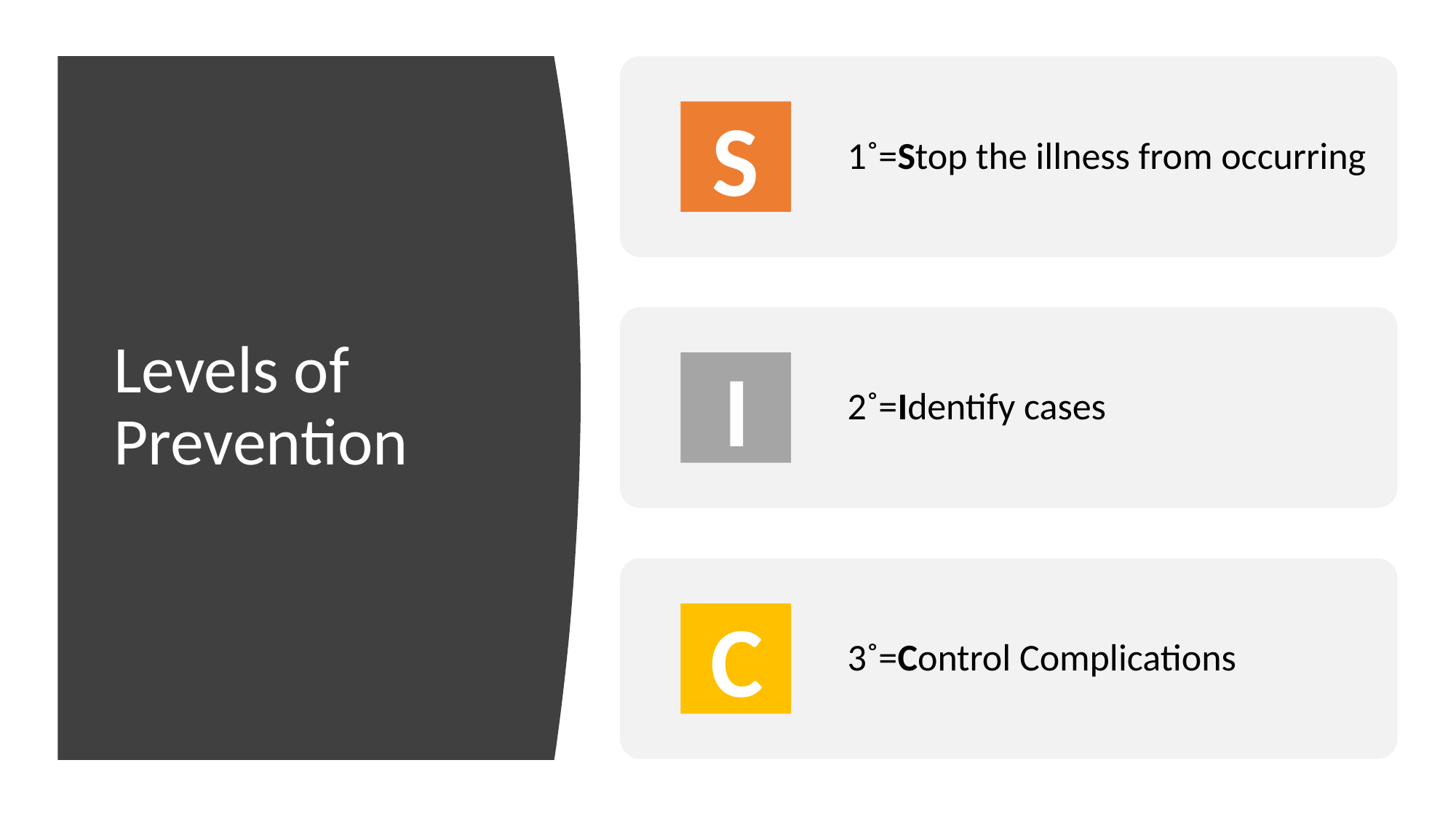

1˚=Stop the illness from occurring

2˚=Identify cases

3˚=Control Complications

S
# Levels of Prevention
I
C